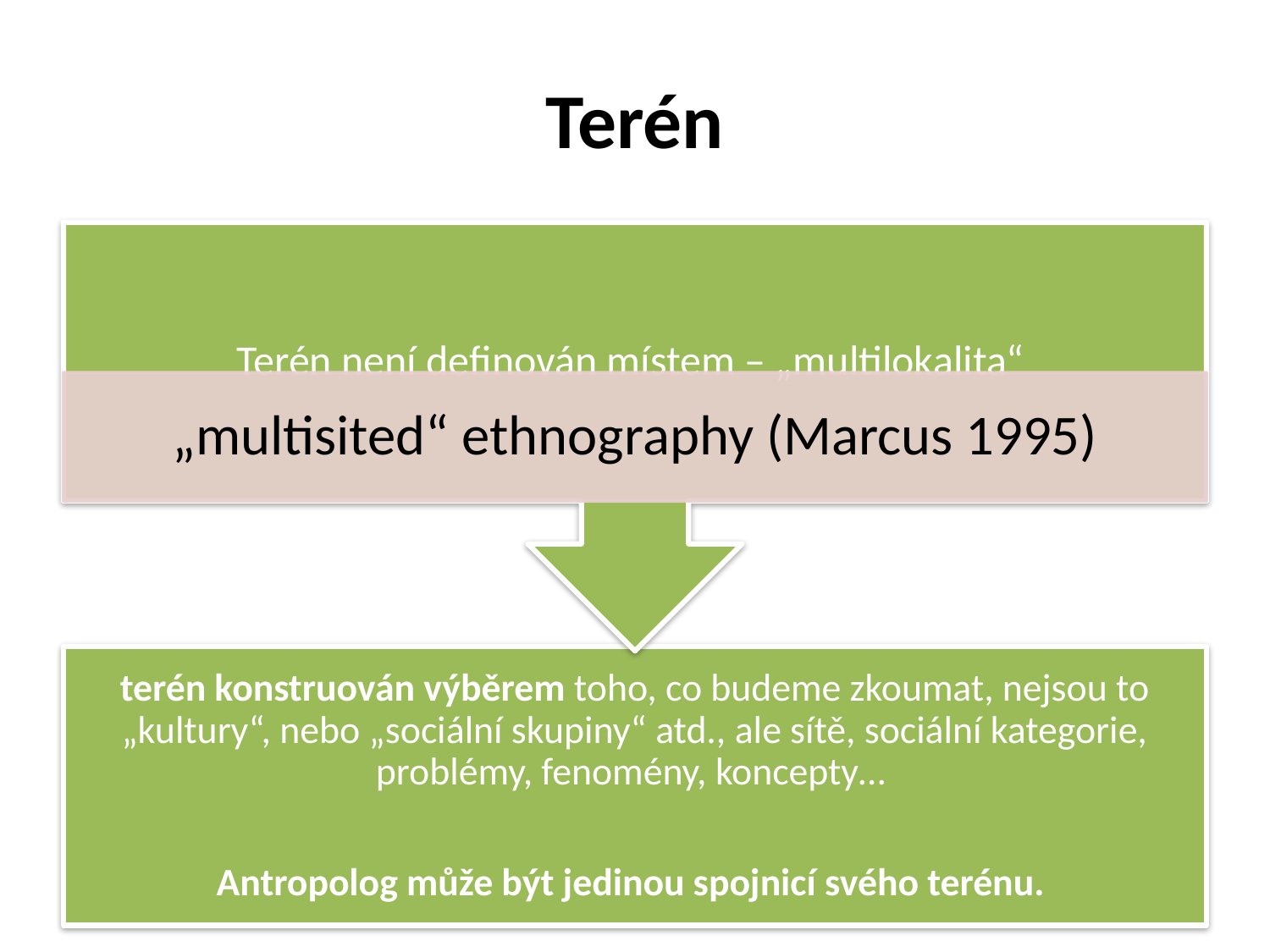

# Terén
terén konstruován výběrem toho, co budeme zkoumat, nejsou to „kultury“, nebo „sociální skupiny“ atd., ale sítě, sociální kategorie, problémy, fenomény, koncepty…

Antropolog může být jedinou spojnicí svého terénu.
Terén není definován místem – „multilokalita“
„multisited“ ethnography (Marcus 1995)